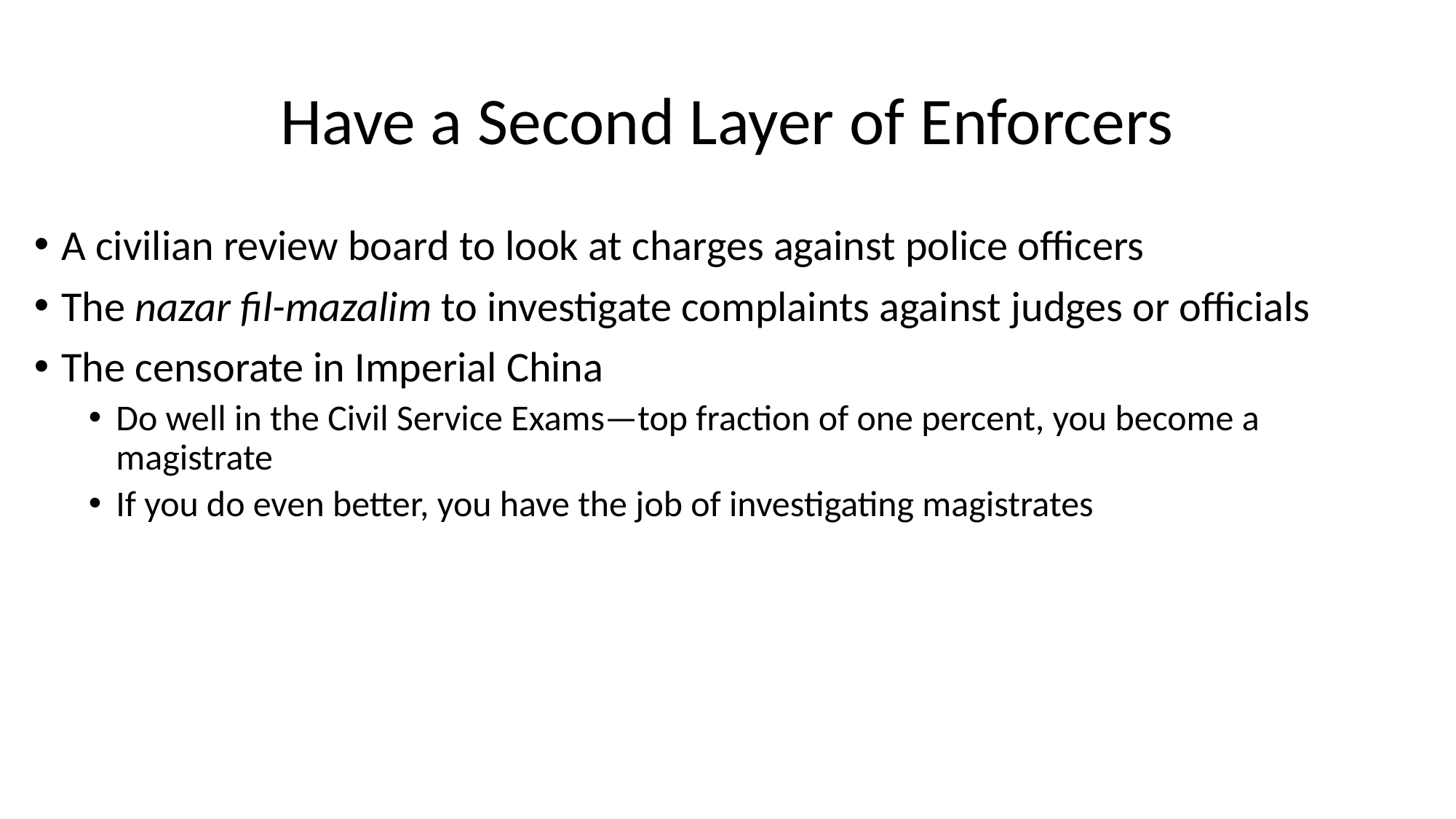

# Have a Second Layer of Enforcers
A civilian review board to look at charges against police officers
The nazar fil-mazalim to investigate complaints against judges or officials
The censorate in Imperial China
Do well in the Civil Service Exams—top fraction of one percent, you become a magistrate
If you do even better, you have the job of investigating magistrates